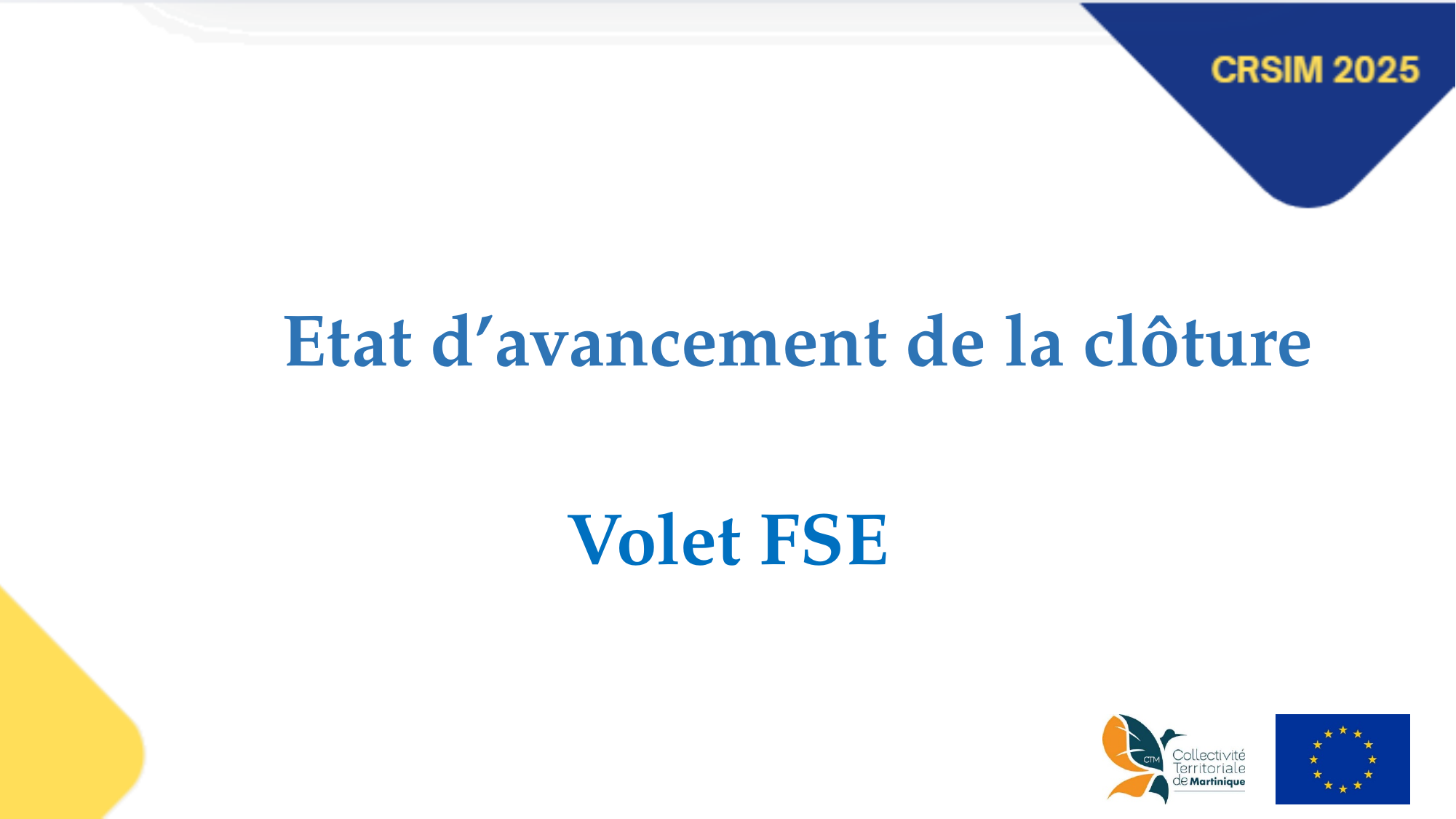

Etat d’avancement de la clôture

Volet FSE